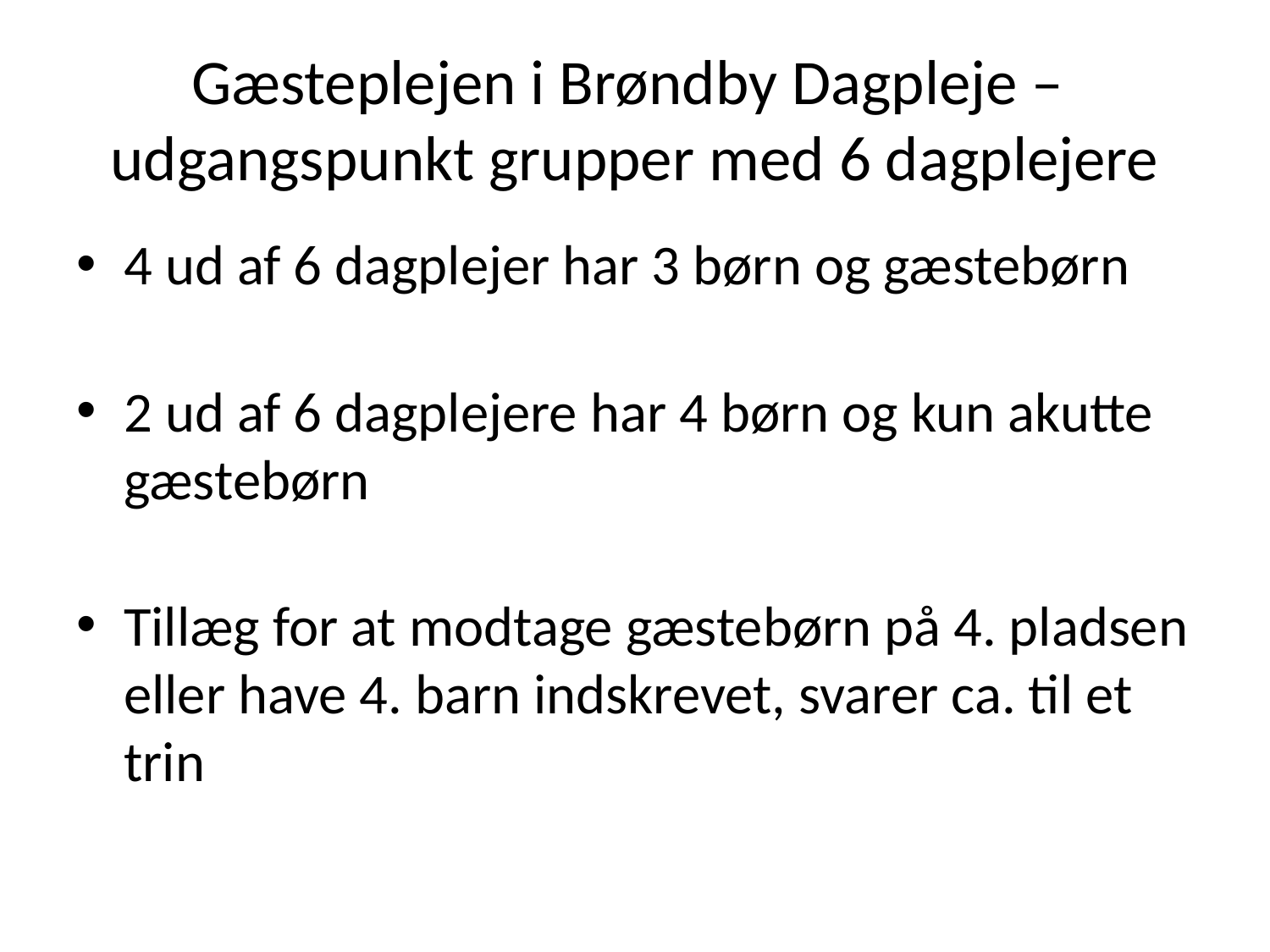

# Gæsteplejen i Brøndby Dagpleje – udgangspunkt grupper med 6 dagplejere
4 ud af 6 dagplejer har 3 børn og gæstebørn
2 ud af 6 dagplejere har 4 børn og kun akutte gæstebørn
Tillæg for at modtage gæstebørn på 4. pladsen eller have 4. barn indskrevet, svarer ca. til et trin